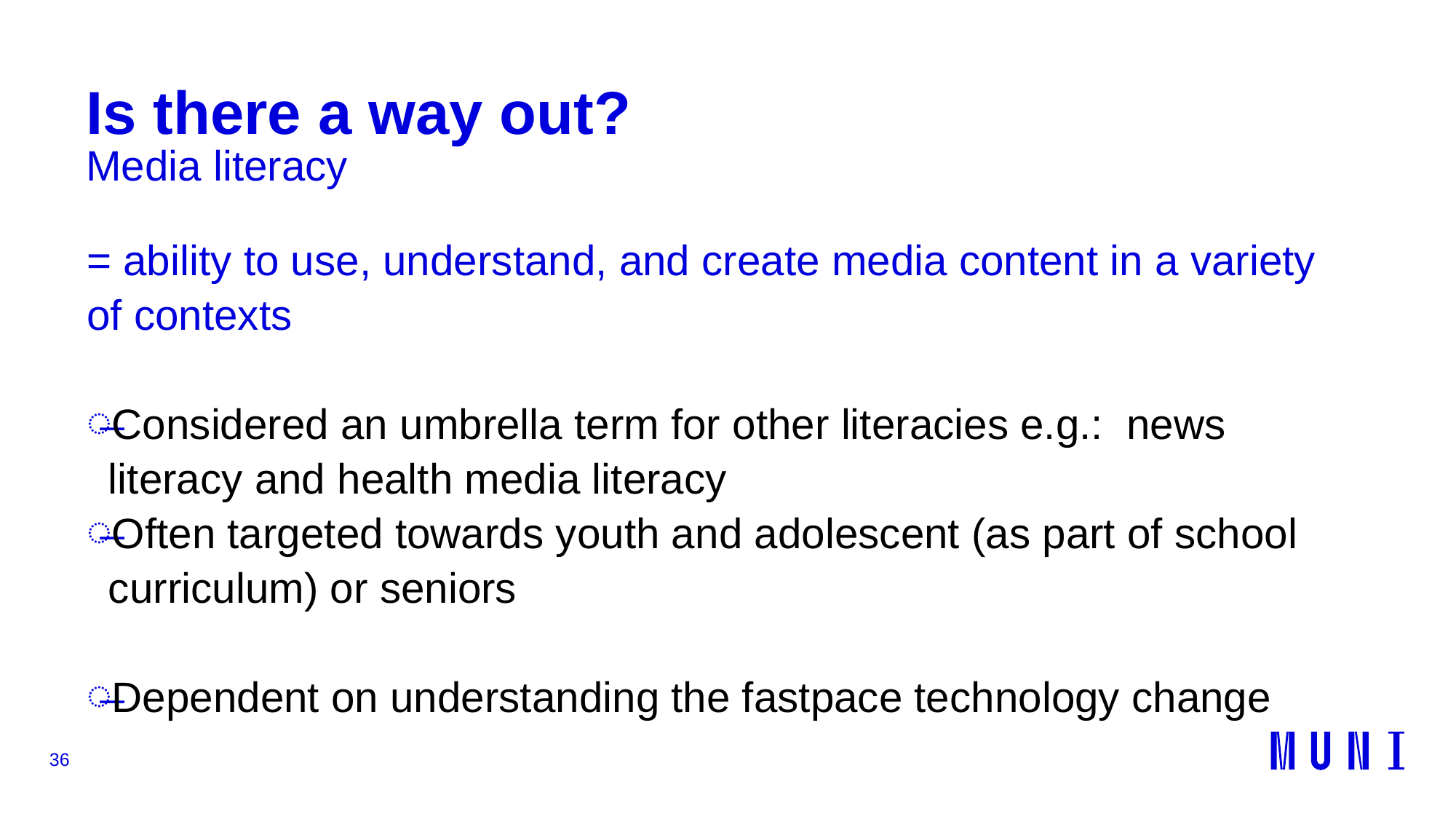

# Is there a way out?
Media literacy
= ability to use, understand, and create media content in a variety of contexts

Considered an umbrella term for other literacies e.g.:  news literacy and health media literacy
Often targeted towards youth and adolescent (as part of school curriculum) or seniors

Dependent on understanding the fastpace technology change

36